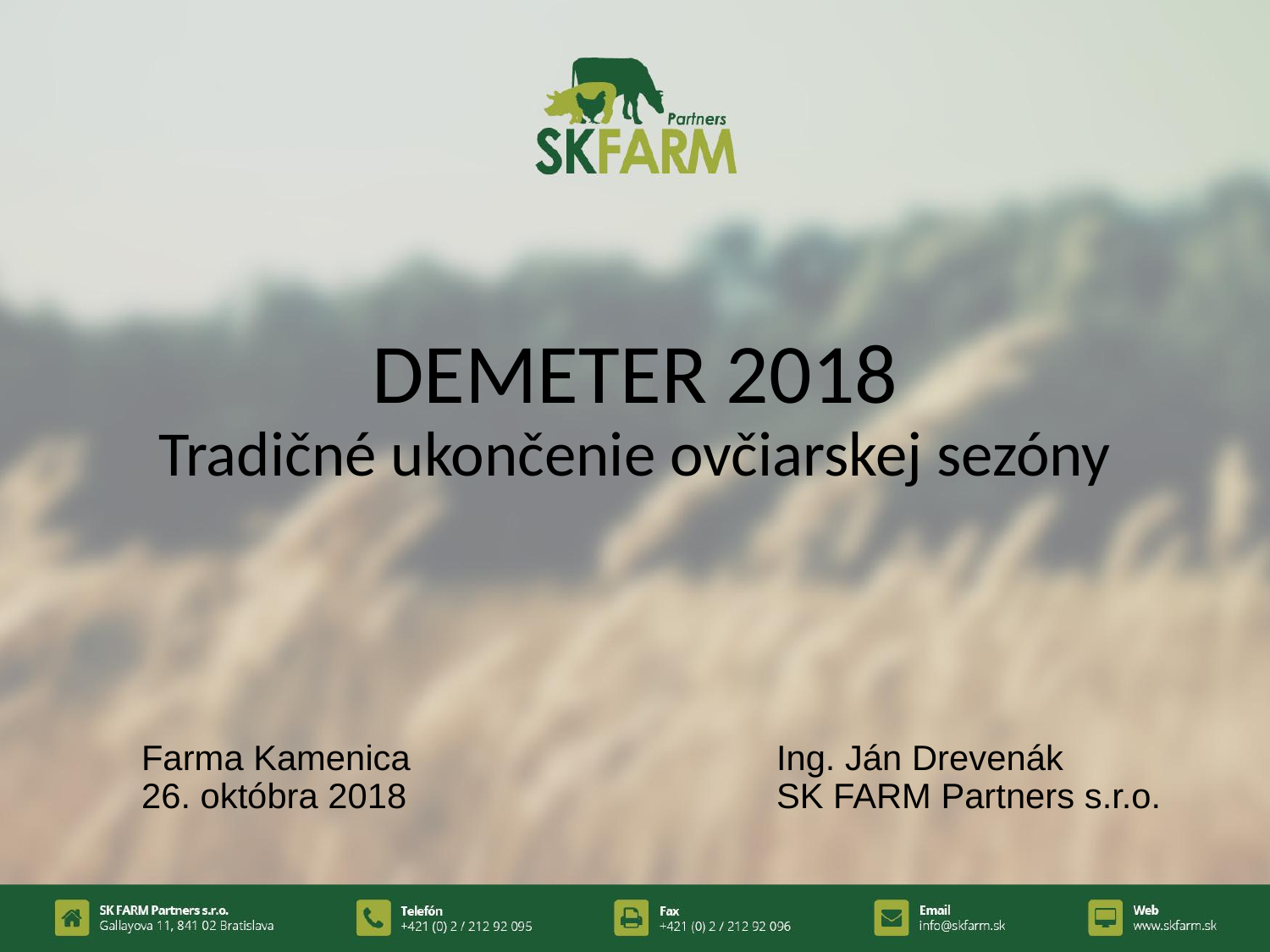

# DEMETER 2018 Tradičné ukončenie ovčiarskej sezóny
Farma Kamenica			Ing. Ján Drevenák
26. októbra 2018			SK FARM Partners s.r.o.